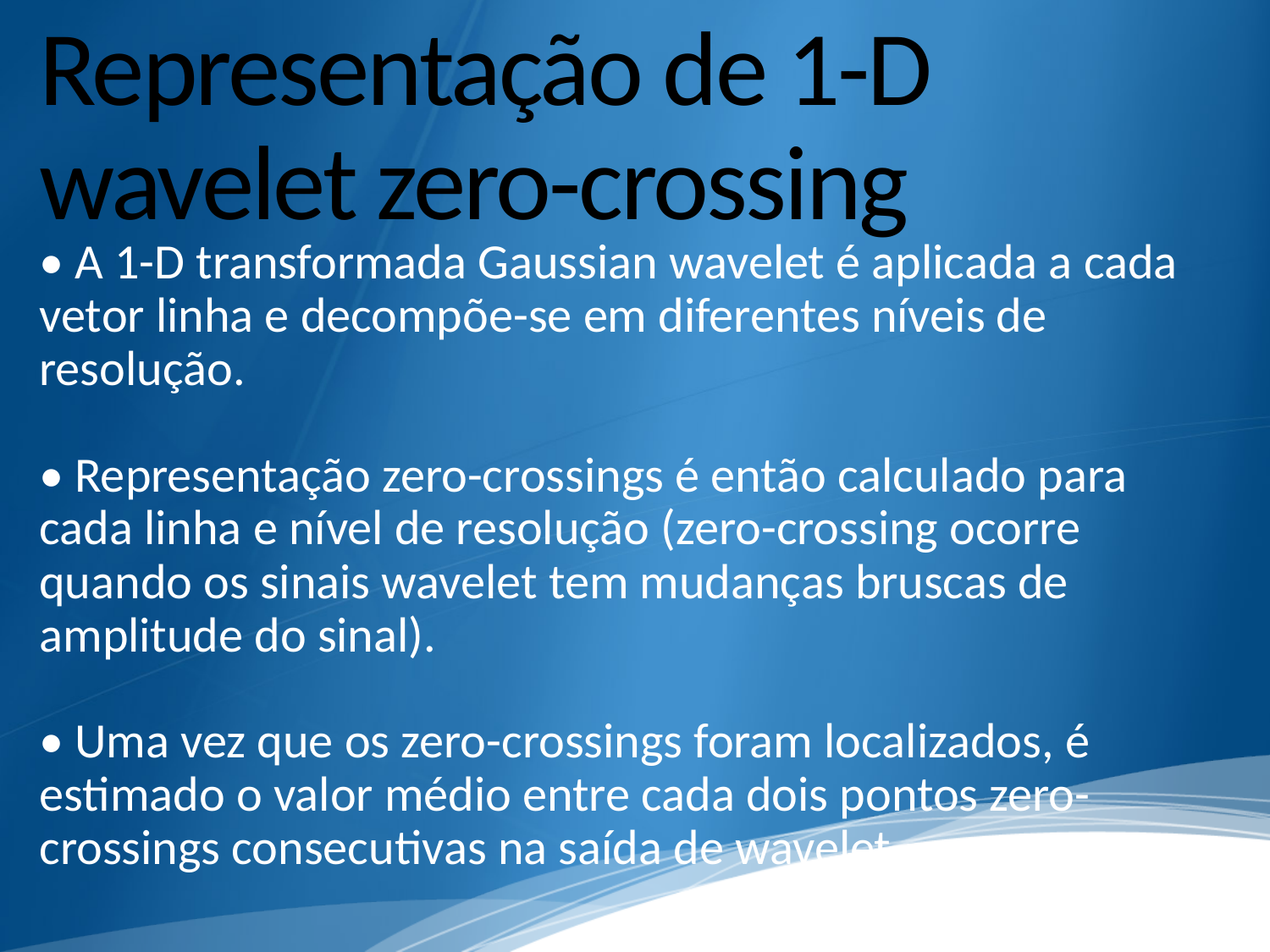

# Representação de 1-D wavelet zero-crossing
• A 1-D transformada Gaussian wavelet é aplicada a cada vetor linha e decompõe-se em diferentes níveis de resolução.

• Representação zero-crossings é então calculado para cada linha e nível de resolução (zero-crossing ocorre quando os sinais wavelet tem mudanças bruscas de amplitude do sinal).

• Uma vez que os zero-crossings foram localizados, é estimado o valor médio entre cada dois pontos zero-crossings consecutivas na saída de wavelet.